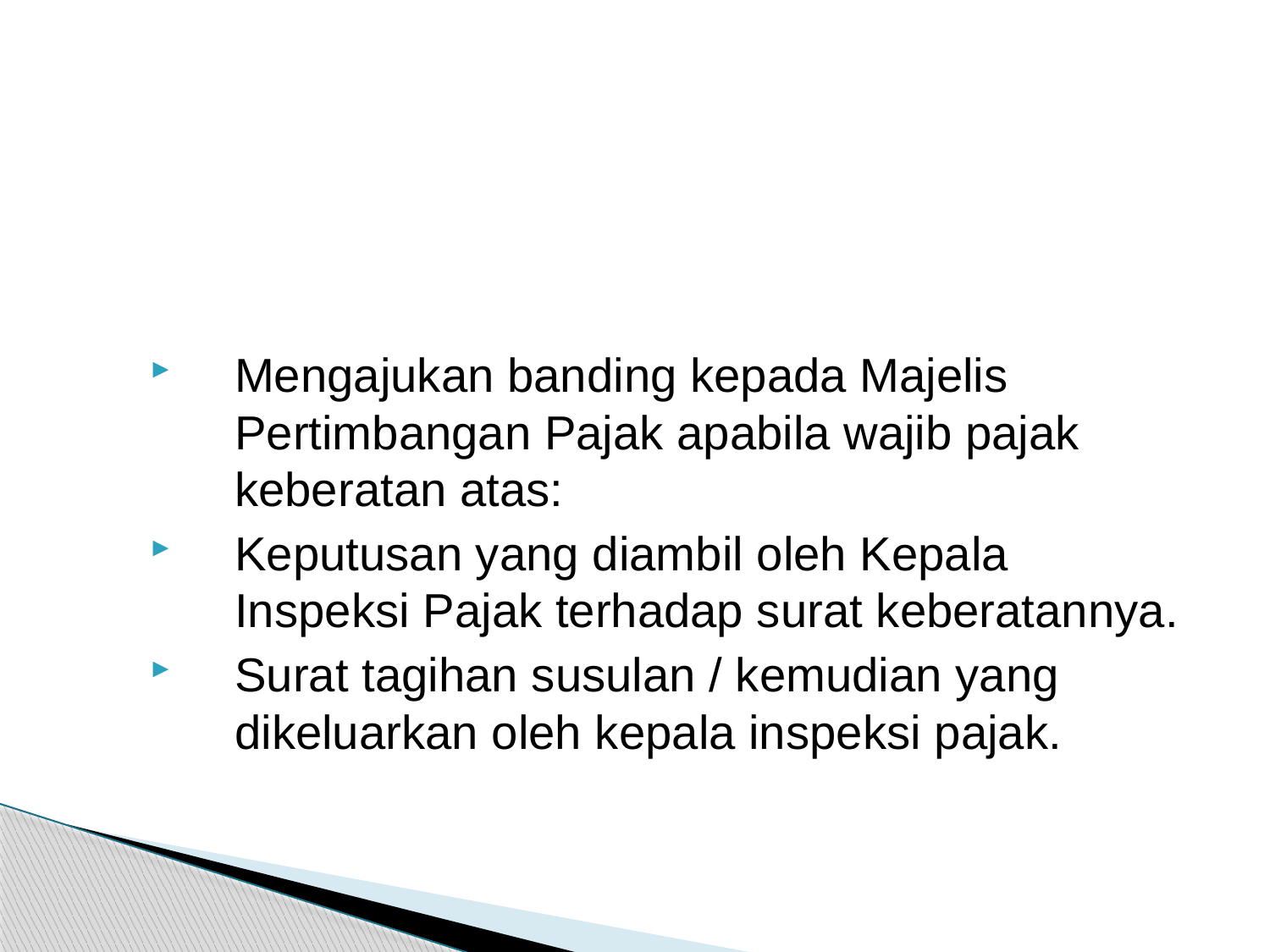

Mengajukan banding kepada Majelis Pertimbangan Pajak apabila wajib pajak keberatan atas:
Keputusan yang diambil oleh Kepala Inspeksi Pajak terhadap surat keberatannya.
Surat tagihan susulan / kemudian yang dikeluarkan oleh kepala inspeksi pajak.